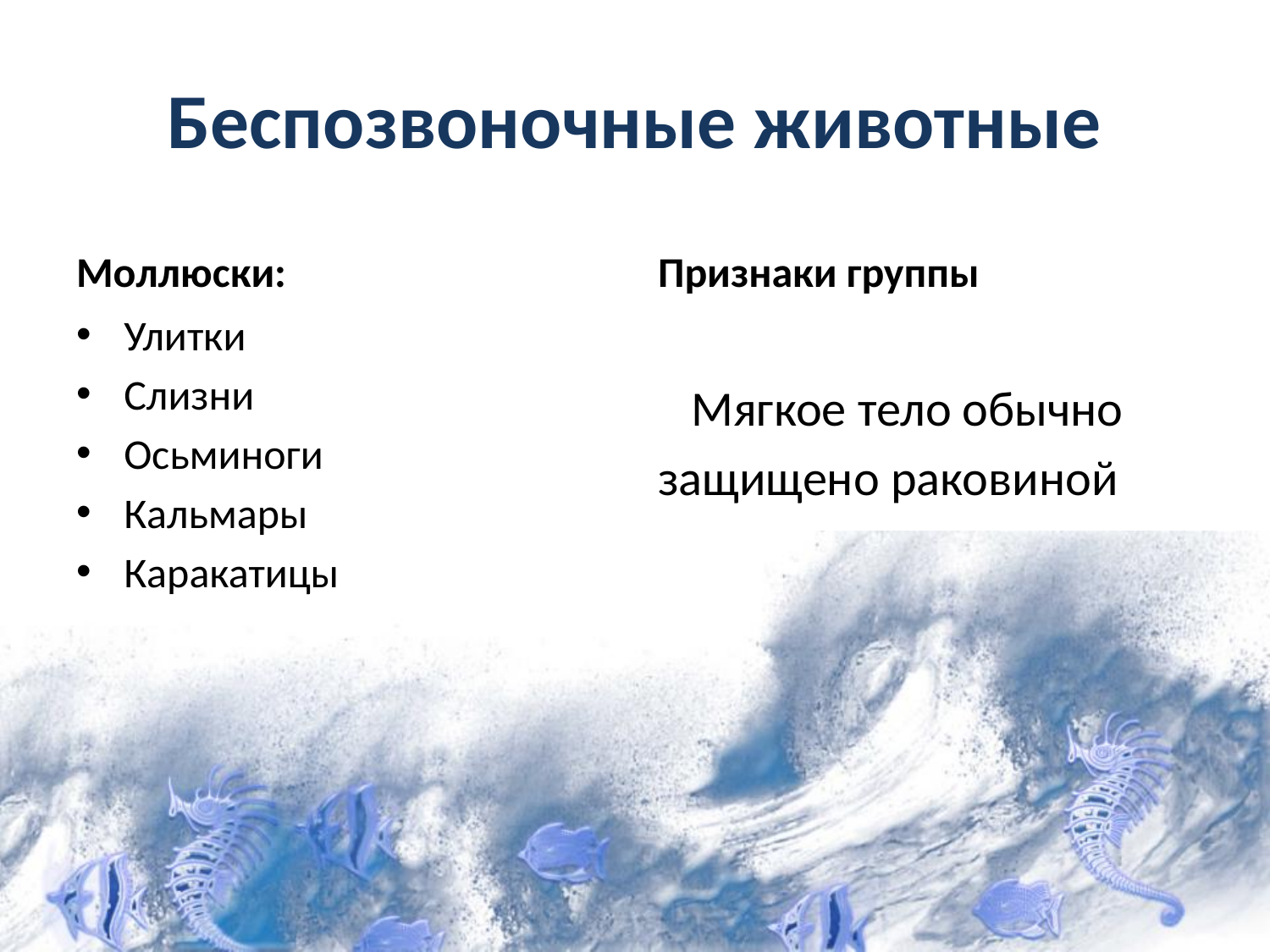

# Беспозвоночные животные
Моллюски:
Признаки группы
Улитки
Слизни
Осьминоги
Кальмары
Каракатицы

   Мягкое тело обычно
защищено раковиной